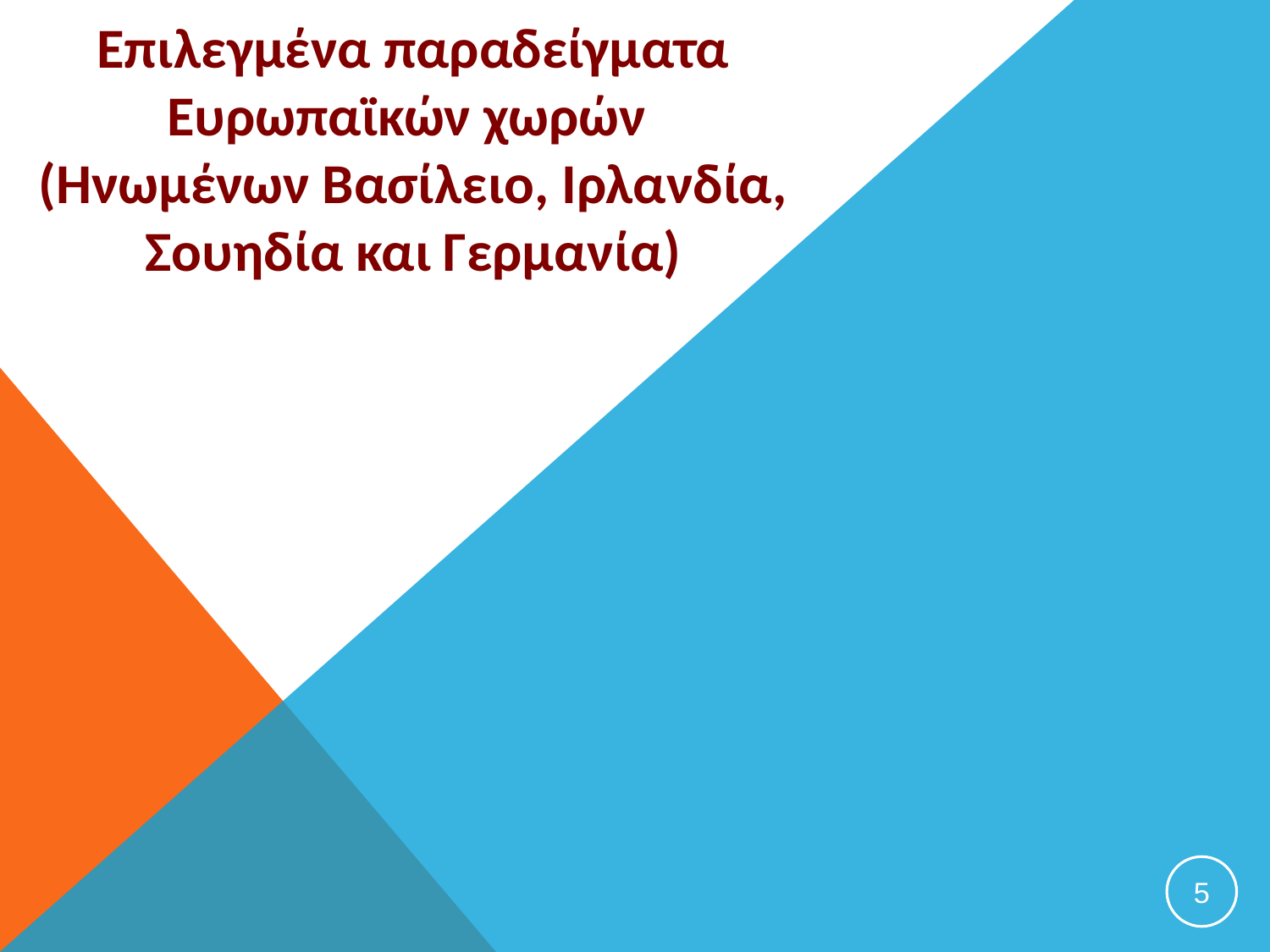

# Επιλεγμένα παραδείγματα Ευρωπαϊκών χωρών  (Ηνωμένων Βασίλειο, Ιρλανδία, Σουηδία και Γερμανία)
5